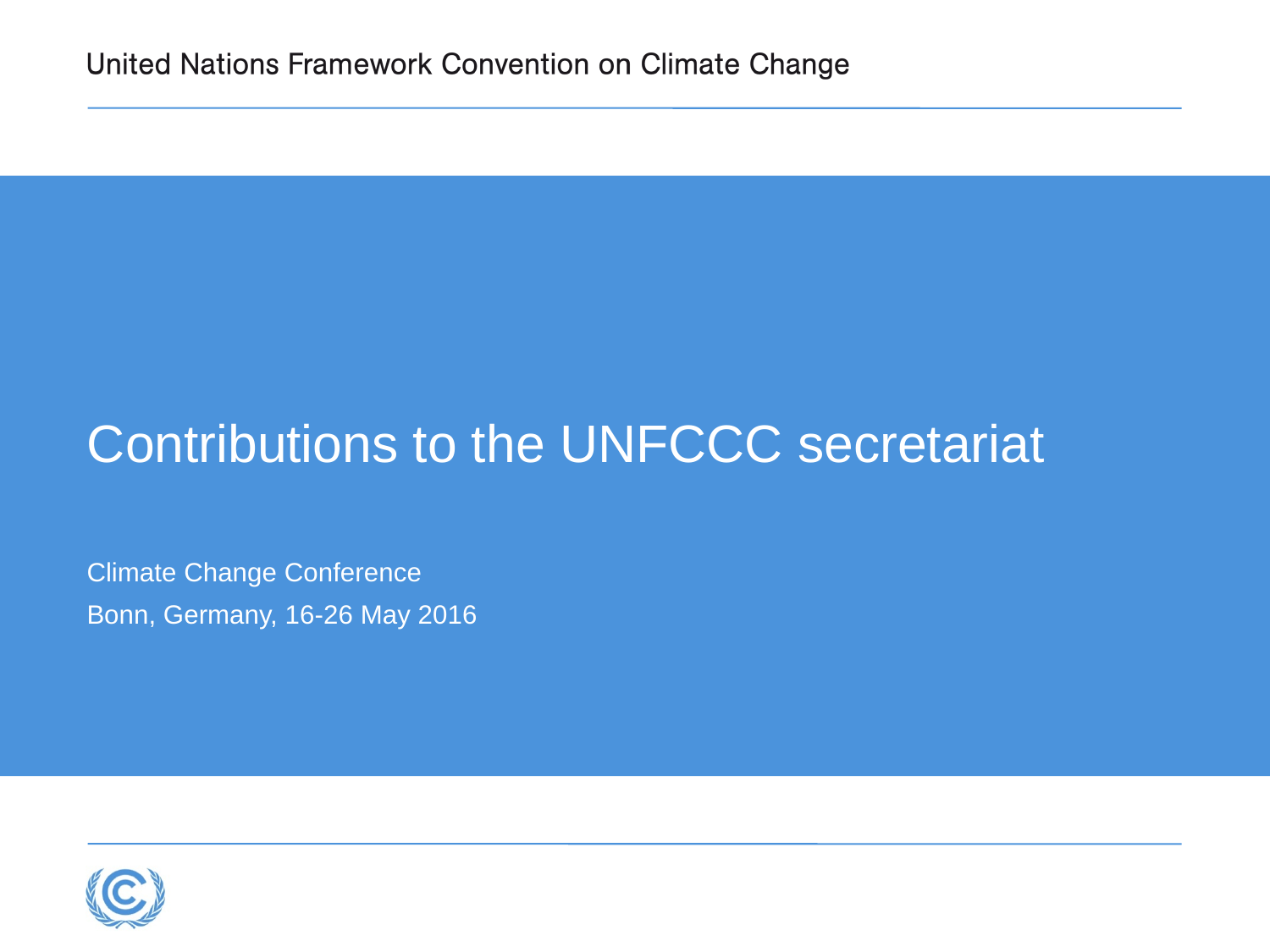

# Contributions to the UNFCCC secretariat
Climate Change Conference
Bonn, Germany, 16-26 May 2016